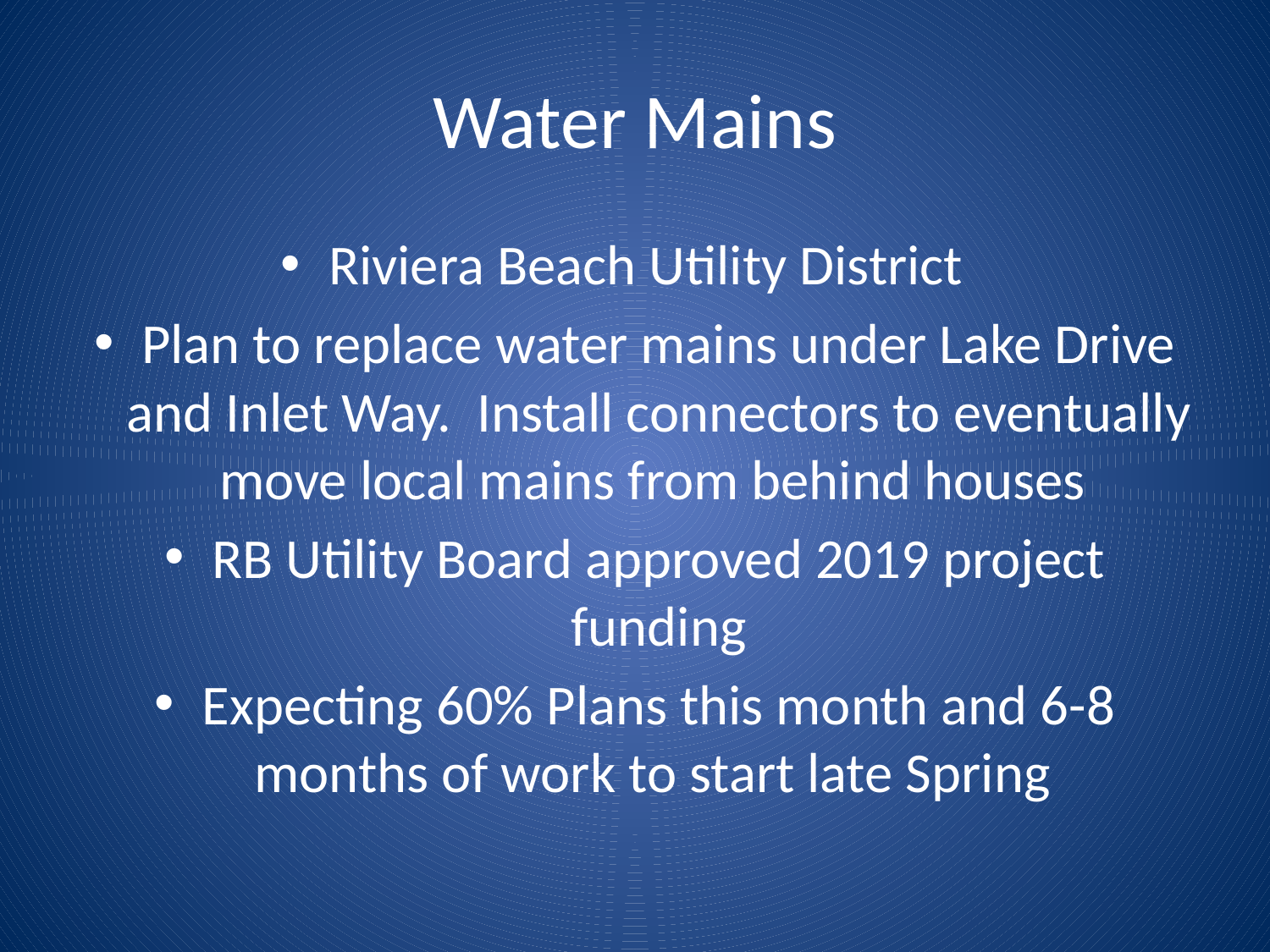

# Water Mains
Riviera Beach Utility District
Plan to replace water mains under Lake Drive and Inlet Way.  Install connectors to eventually move local mains from behind houses
RB Utility Board approved 2019 project funding
Expecting 60% Plans this month and 6-8 months of work to start late Spring